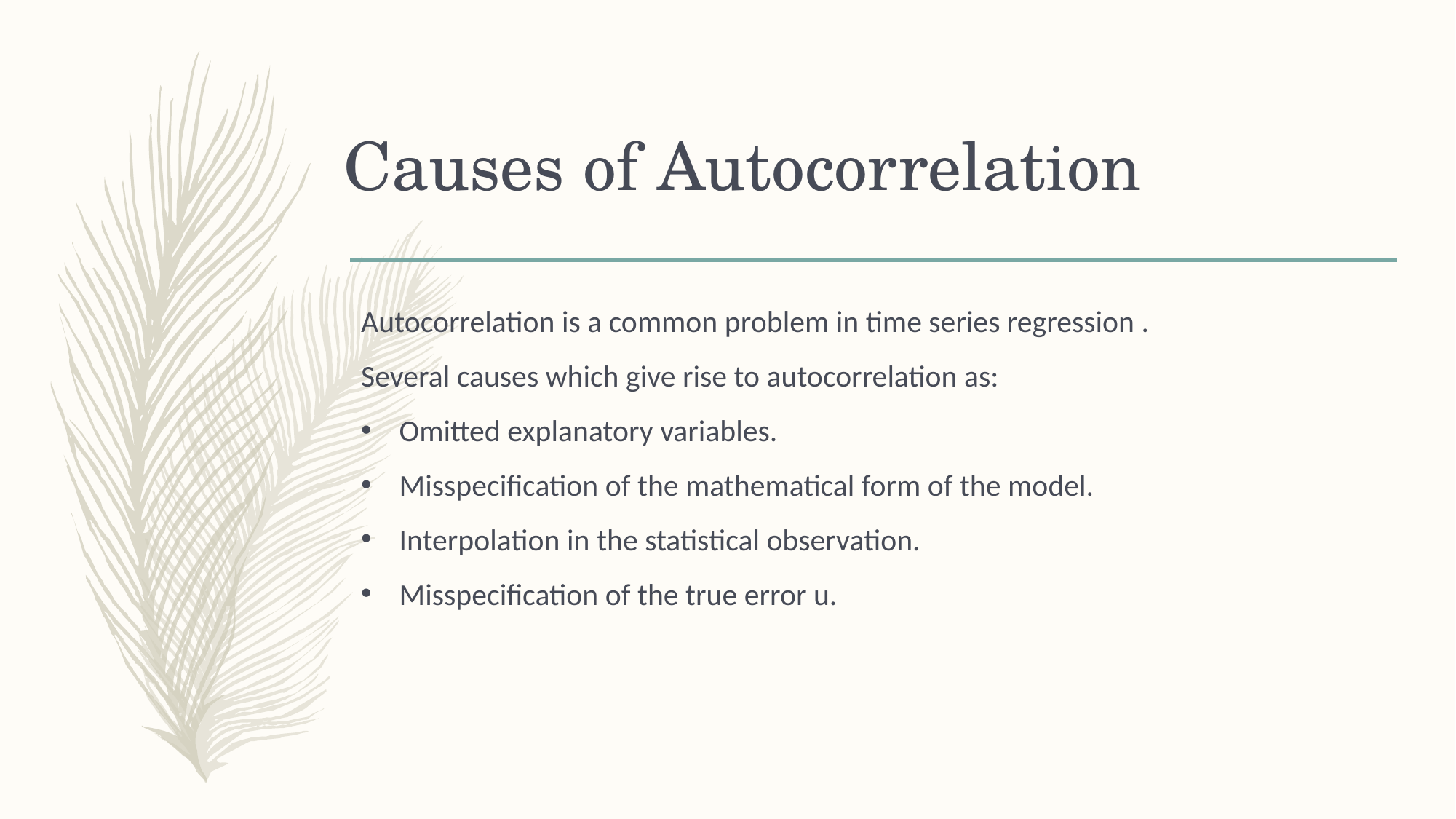

# Causes of Autocorrelation
Autocorrelation is a common problem in time series regression .
Several causes which give rise to autocorrelation as:
Omitted explanatory variables.
Misspecification of the mathematical form of the model.
Interpolation in the statistical observation.
Misspecification of the true error u.